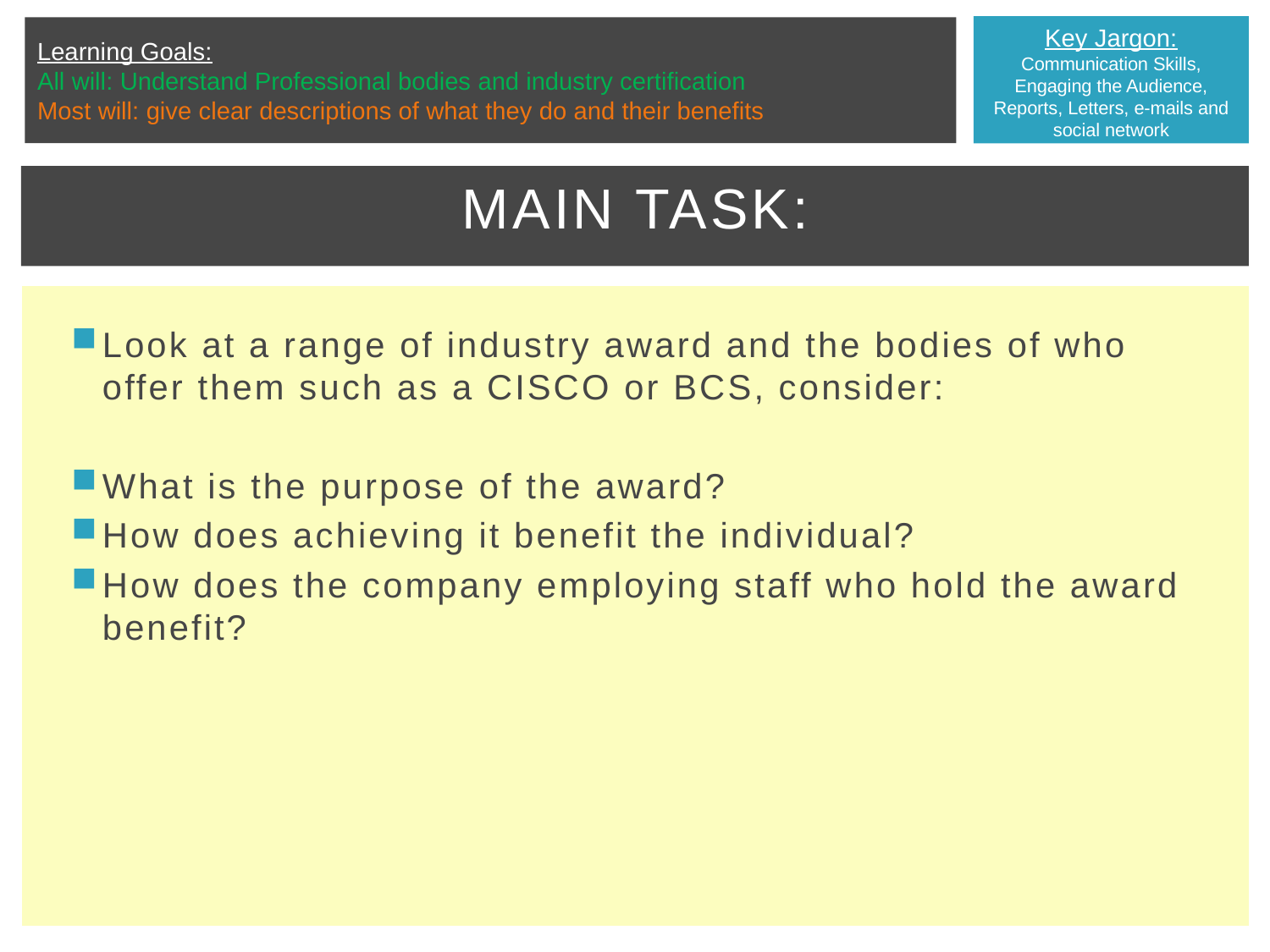

# Main task:
Look at a range of industry award and the bodies of who offer them such as a CISCO or BCS, consider:

What is the purpose of the award?
How does achieving it benefit the individual?
How does the company employing staff who hold the award benefit?